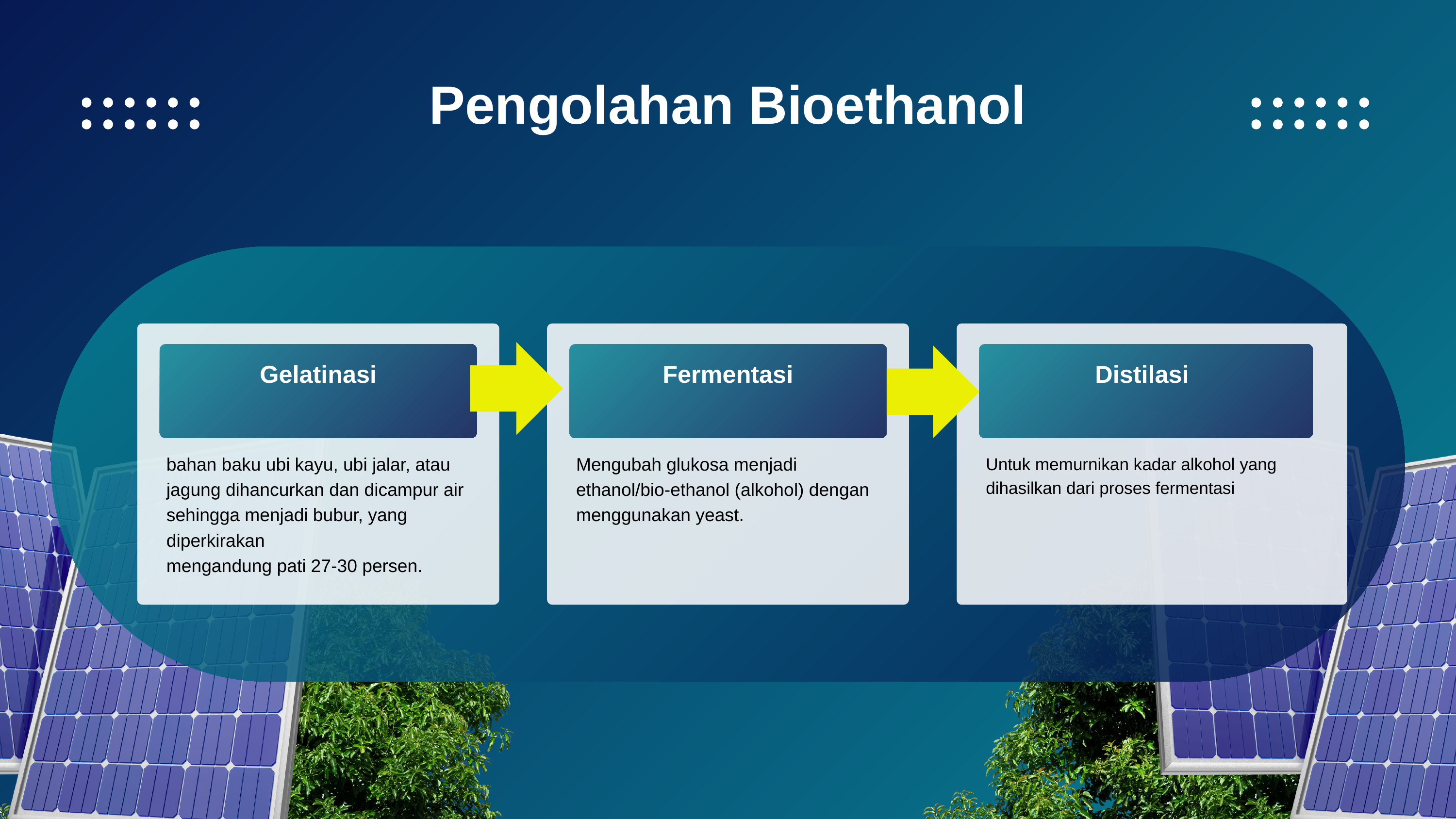

Pengolahan Bioethanol

Gelatinasi
Fermentasi
Distilasi

bahan baku ubi kayu, ubi jalar, atau jagung dihancurkan dan dicampur air sehingga menjadi bubur, yang diperkirakan
mengandung pati 27-30 persen.
Mengubah glukosa menjadi ethanol/bio-ethanol (alkohol) dengan menggunakan yeast.
Untuk memurnikan kadar alkohol yang dihasilkan dari proses fermentasi